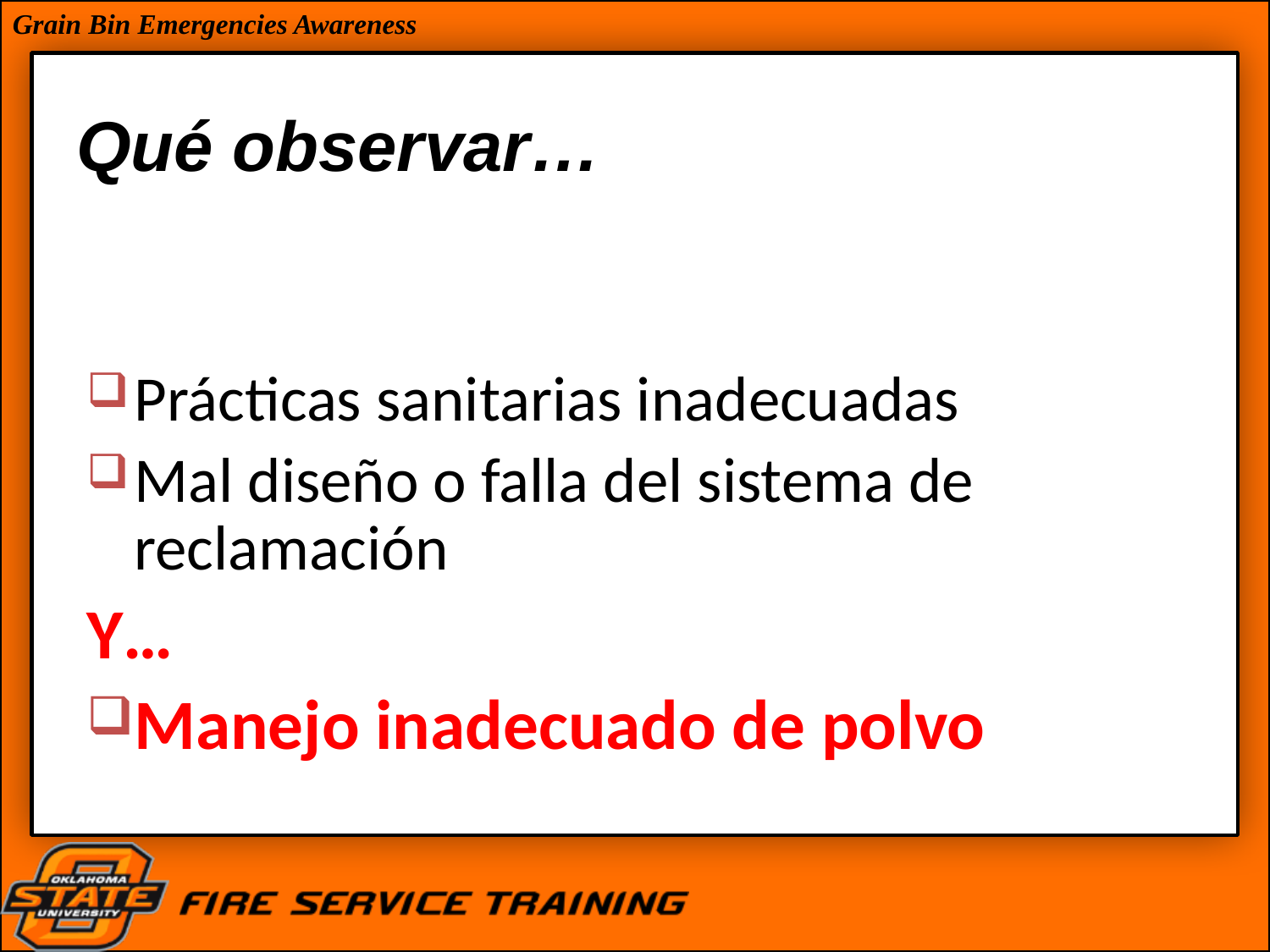

# Qué observar…
Prácticas sanitarias inadecuadas
Mal diseño o falla del sistema de reclamación
Y…
Manejo inadecuado de polvo